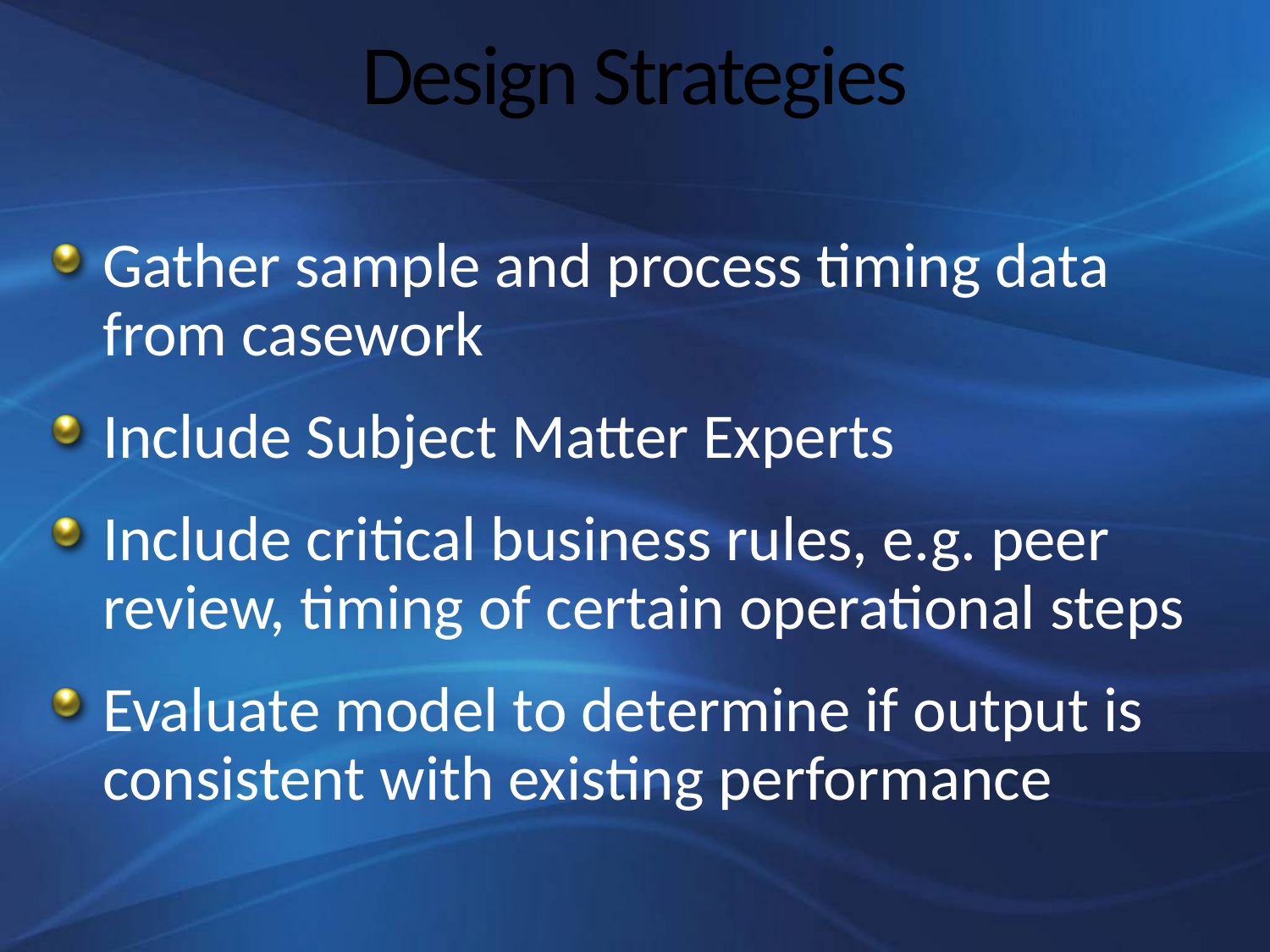

# Design Strategies
Gather sample and process timing data from casework
Include Subject Matter Experts
Include critical business rules, e.g. peer review, timing of certain operational steps
Evaluate model to determine if output is consistent with existing performance